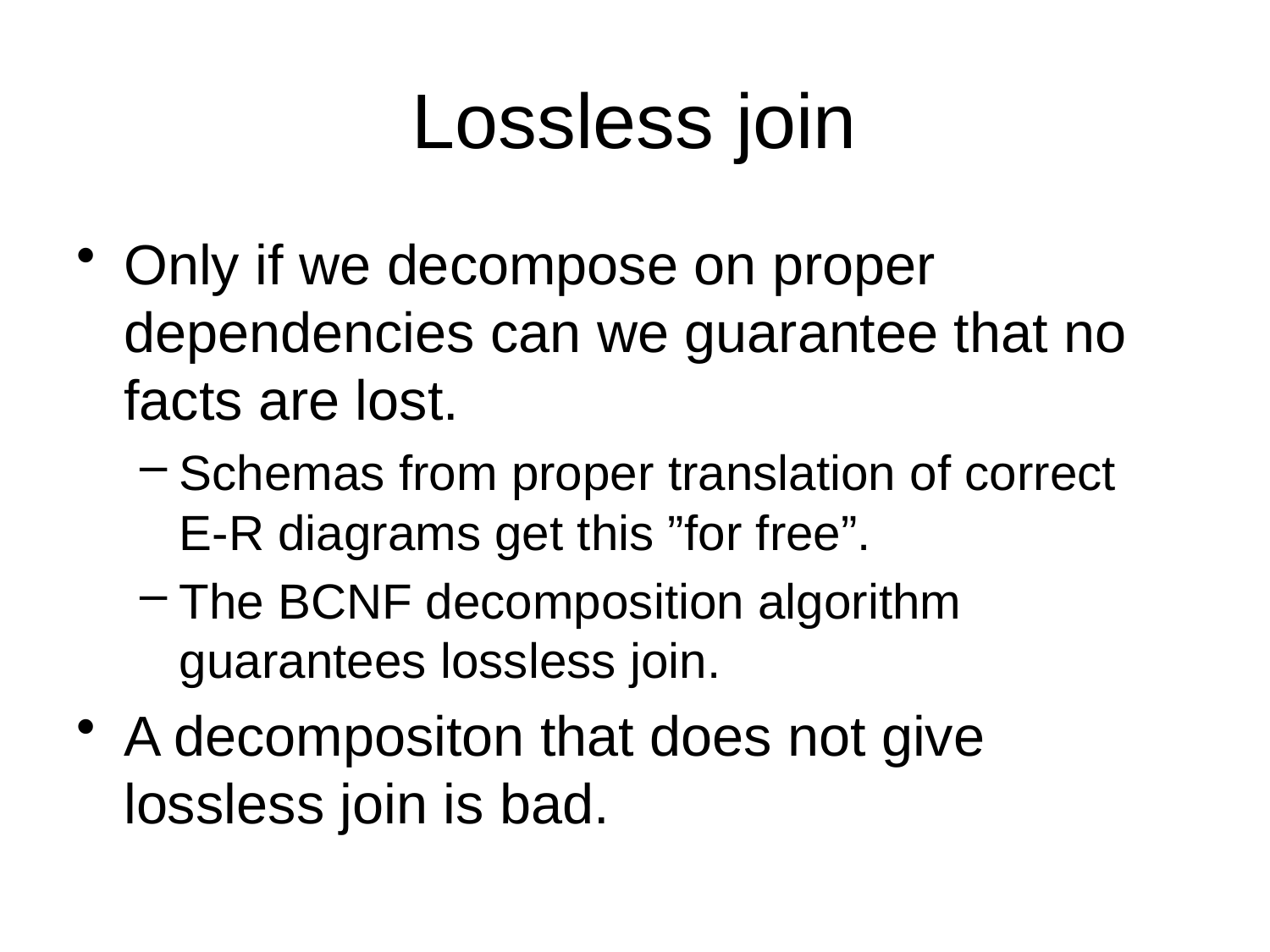

# Lossless join
Only if we decompose on proper dependencies can we guarantee that no facts are lost.
Schemas from proper translation of correct
E-R diagrams get this ”for free”.
The BCNF decomposition algorithm guarantees lossless join.
A decompositon that does not give lossless join is bad.